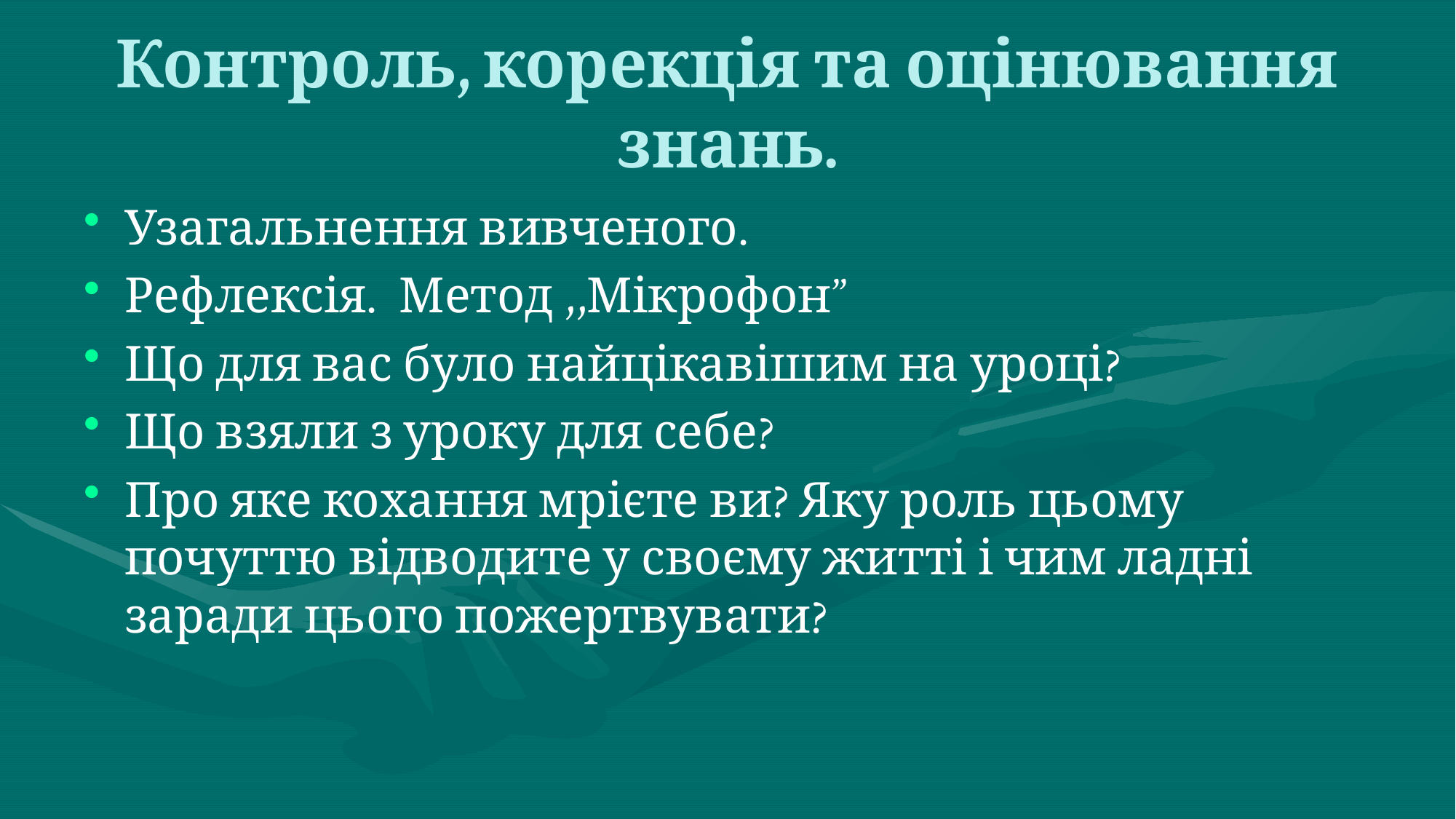

# Контроль, корекція та оцінювання знань.
Узагальнення вивченого.
Рефлексія.  Метод ,,Мікрофон’’
Що для вас було найцікавішим на уроці?
Що взяли з уроку для себе?
Про яке кохання мрієте ви? Яку роль цьому почуттю відводите у своєму житті і чим ладні заради цього пожертвувати?